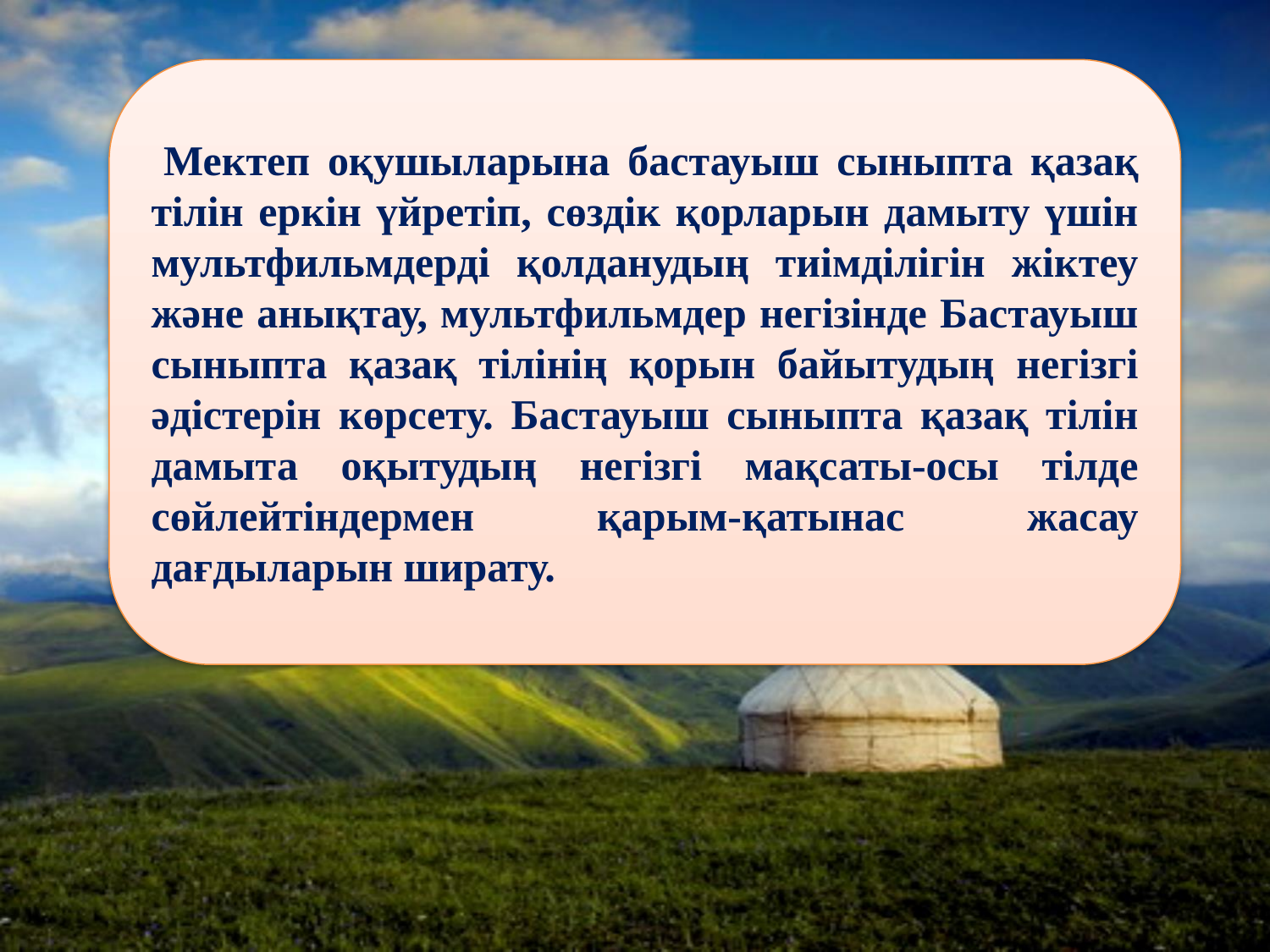

Мектеп оқушыларына бастауыш сыныпта қазақ тілін еркін үйретіп, сөздік қорларын дамыту үшін мультфильмдерді қолданудың тиімділігін жіктеу жəне анықтау, мультфильмдер негізінде Бастауыш сыныпта қазақ тілінің қорын байытудың негізгі əдістерін көрсету. Бастауыш сыныпта қазақ тілін дамыта оқытудың негізгі мақсаты-осы тілде сөйлейтіндермен қарым-қатынас жасау дағдыларын ширату.